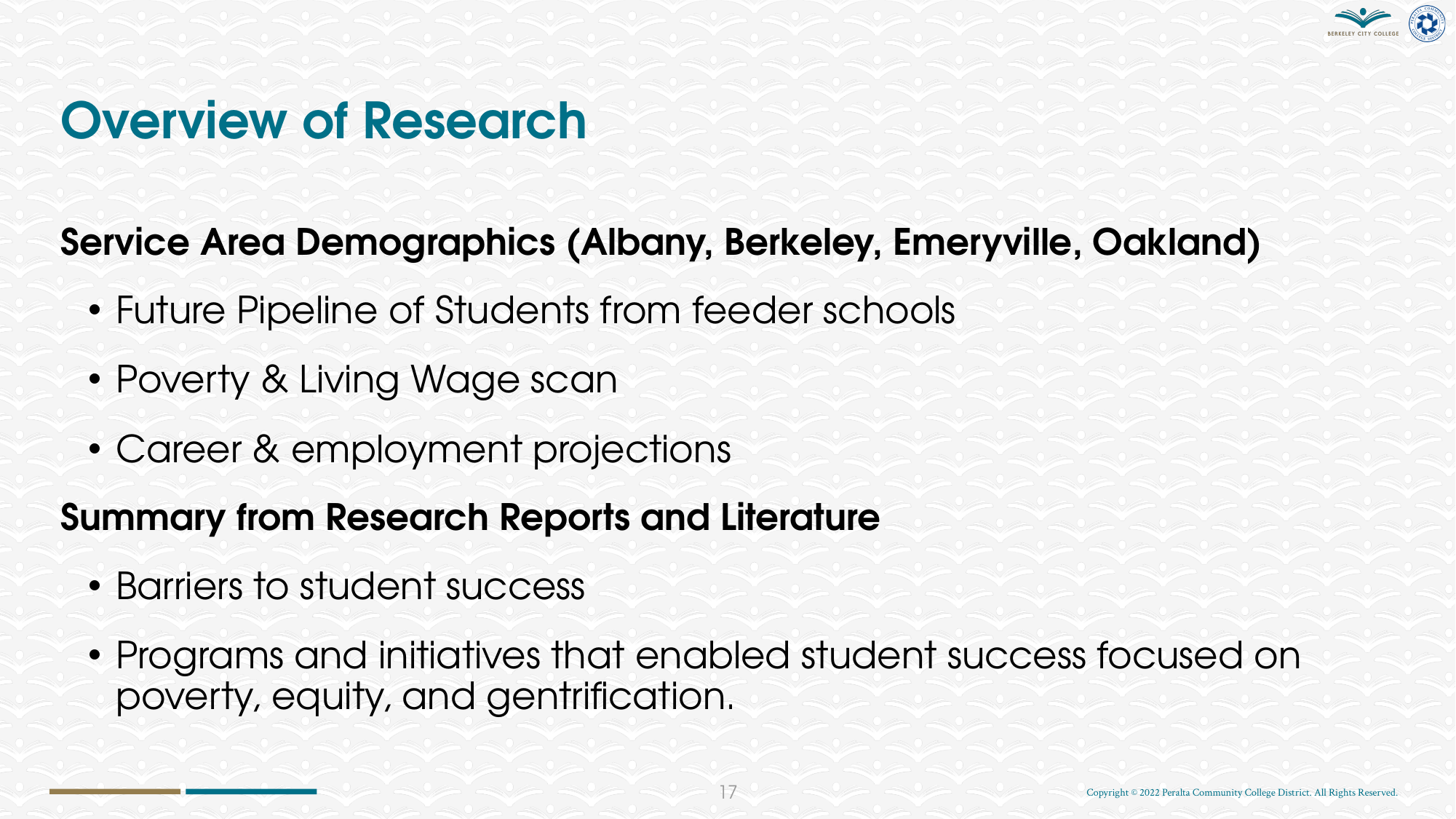

# Overview of Research
Service Area Demographics (Albany, Berkeley, Emeryville, Oakland)
Future Pipeline of Students from feeder schools
Poverty & Living Wage scan
Career & employment projections
Summary from Research Reports and Literature
Barriers to student success
Programs and initiatives that enabled student success focused on poverty, equity, and gentrification.